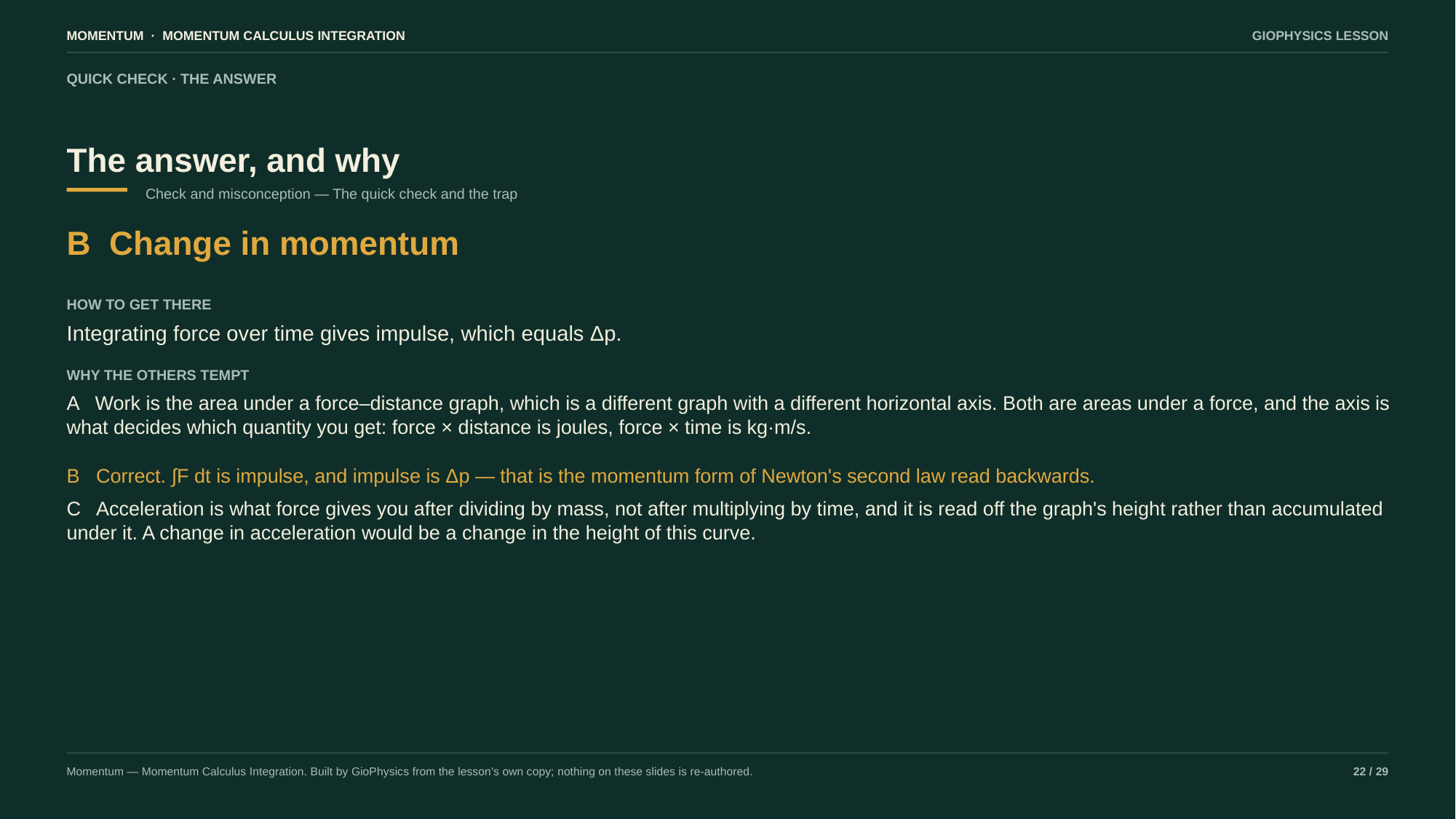

MOMENTUM  ·  MOMENTUM CALCULUS INTEGRATION
GIOPHYSICS LESSON

QUICK CHECK · THE ANSWER
The answer, and why
Check and misconception — The quick check and the trap

B  Change in momentum
HOW TO GET THERE
Integrating force over time gives impulse, which equals Δp.
WHY THE OTHERS TEMPT
A   Work is the area under a force–distance graph, which is a different graph with a different horizontal axis. Both are areas under a force, and the axis is what decides which quantity you get: force × distance is joules, force × time is kg·m/s.
B   Correct. ∫F dt is impulse, and impulse is Δp — that is the momentum form of Newton's second law read backwards.
C   Acceleration is what force gives you after dividing by mass, not after multiplying by time, and it is read off the graph's height rather than accumulated under it. A change in acceleration would be a change in the height of this curve.

Momentum — Momentum Calculus Integration. Built by GioPhysics from the lesson's own copy; nothing on these slides is re-authored.
22 / 29